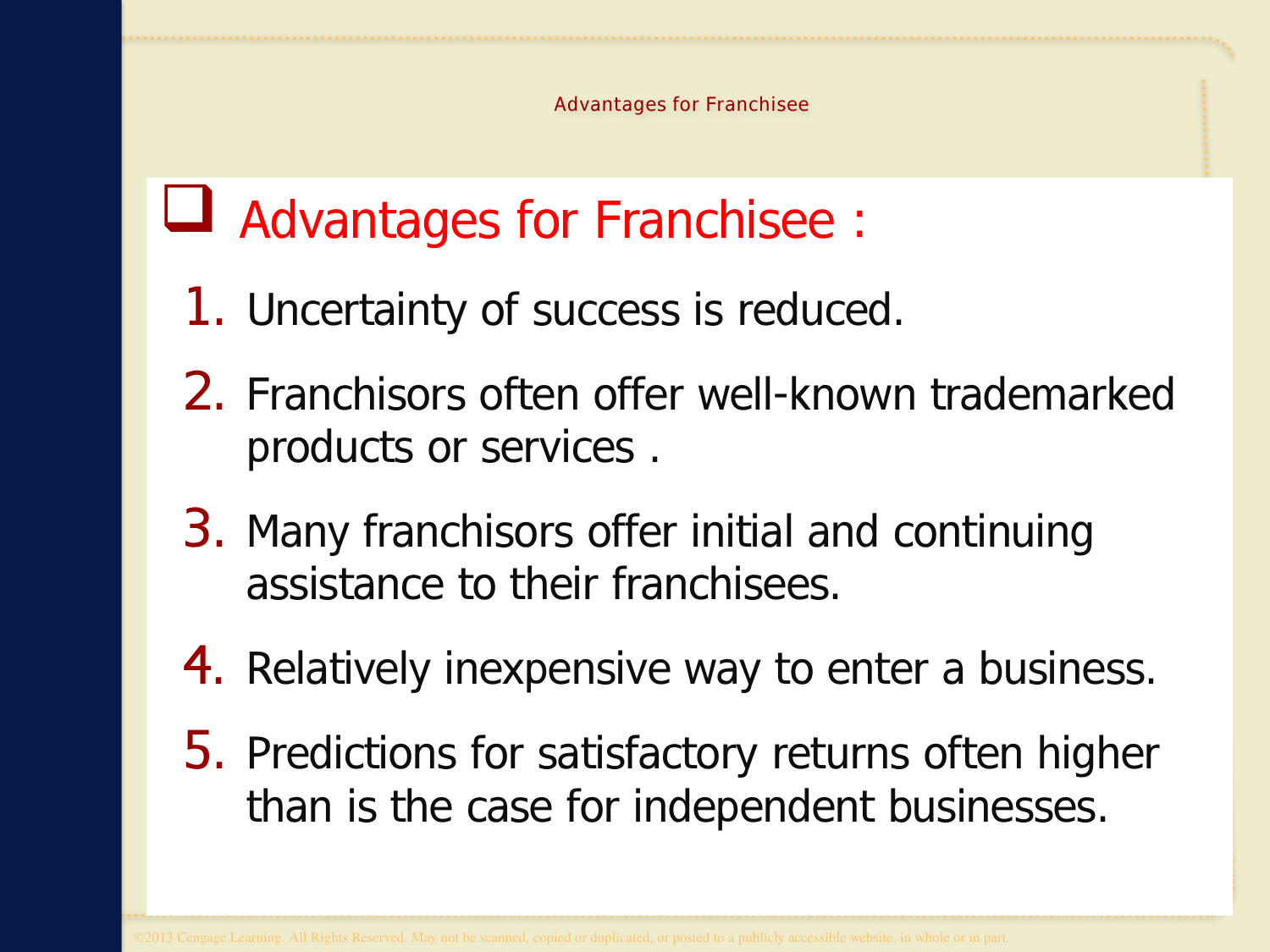

# Advantages for Franchisee
 Advantages for Franchisee :
Uncertainty of success is reduced.
Franchisors often offer well-known trademarked products or services .
Many franchisors offer initial and continuing assistance to their franchisees.
Relatively inexpensive way to enter a business.
Predictions for satisfactory returns often higher than is the case for independent businesses.
14